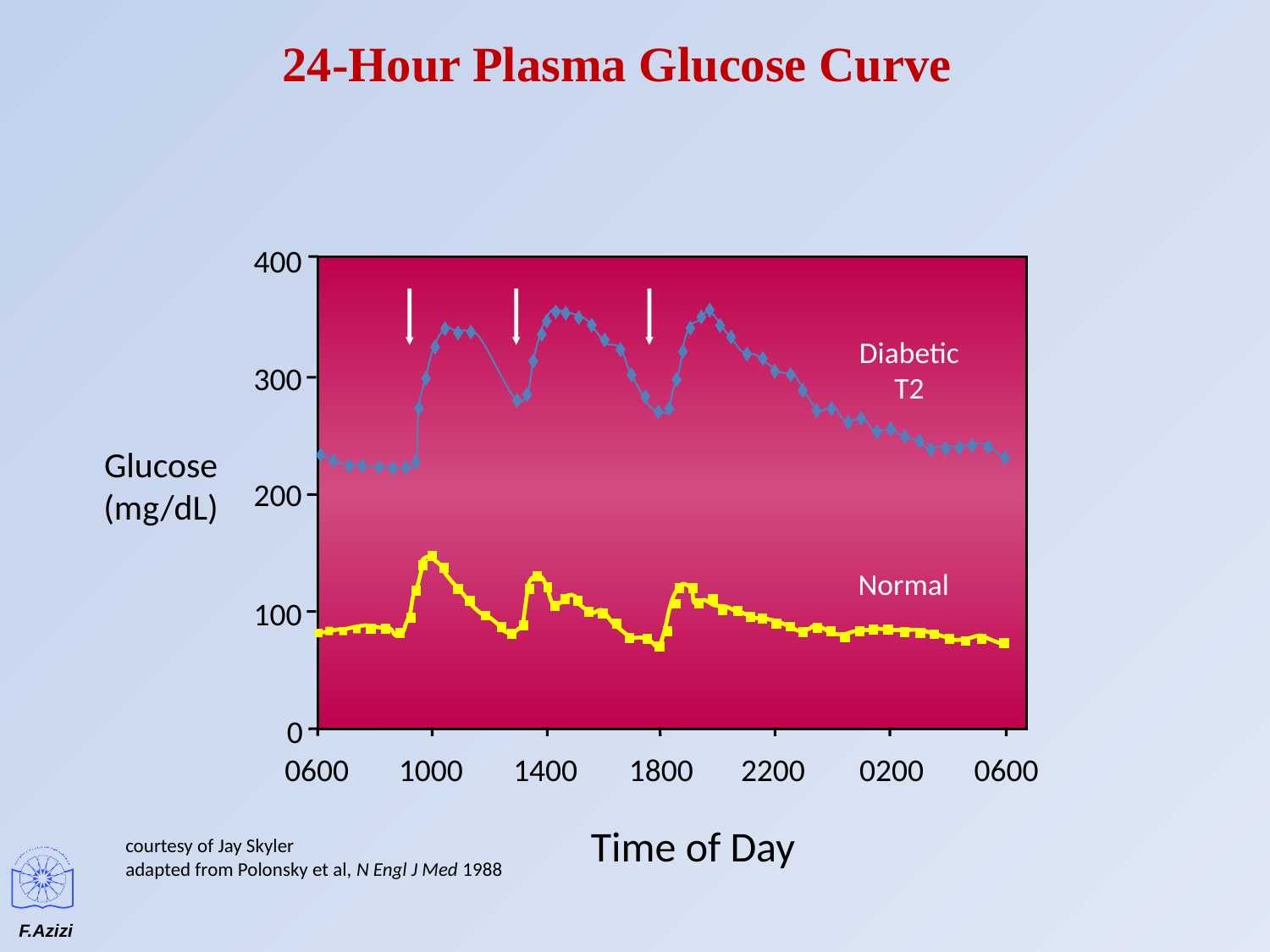

24-Hour Plasma Glucose Curve
400

Diabetic
T2

300

Glucose
(mg/dL)
200

Normal

100

0

0600
1000
1400
1800
2200
0200
0600
Time of Day
courtesy of Jay Skyler
adapted from Polonsky et al, N Engl J Med 1988